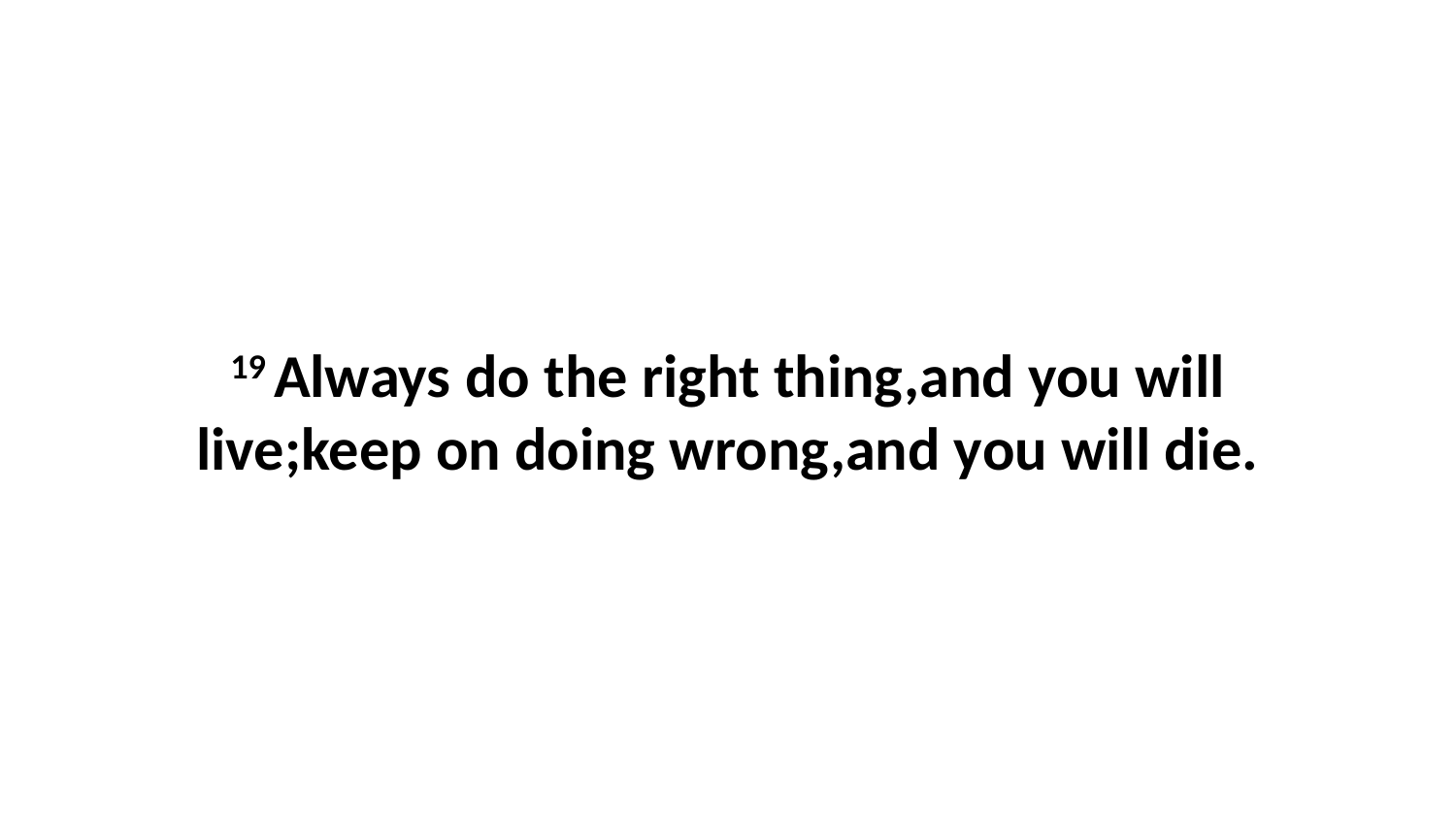

19 Always do the right thing,and you will live;keep on doing wrong,and you will die.